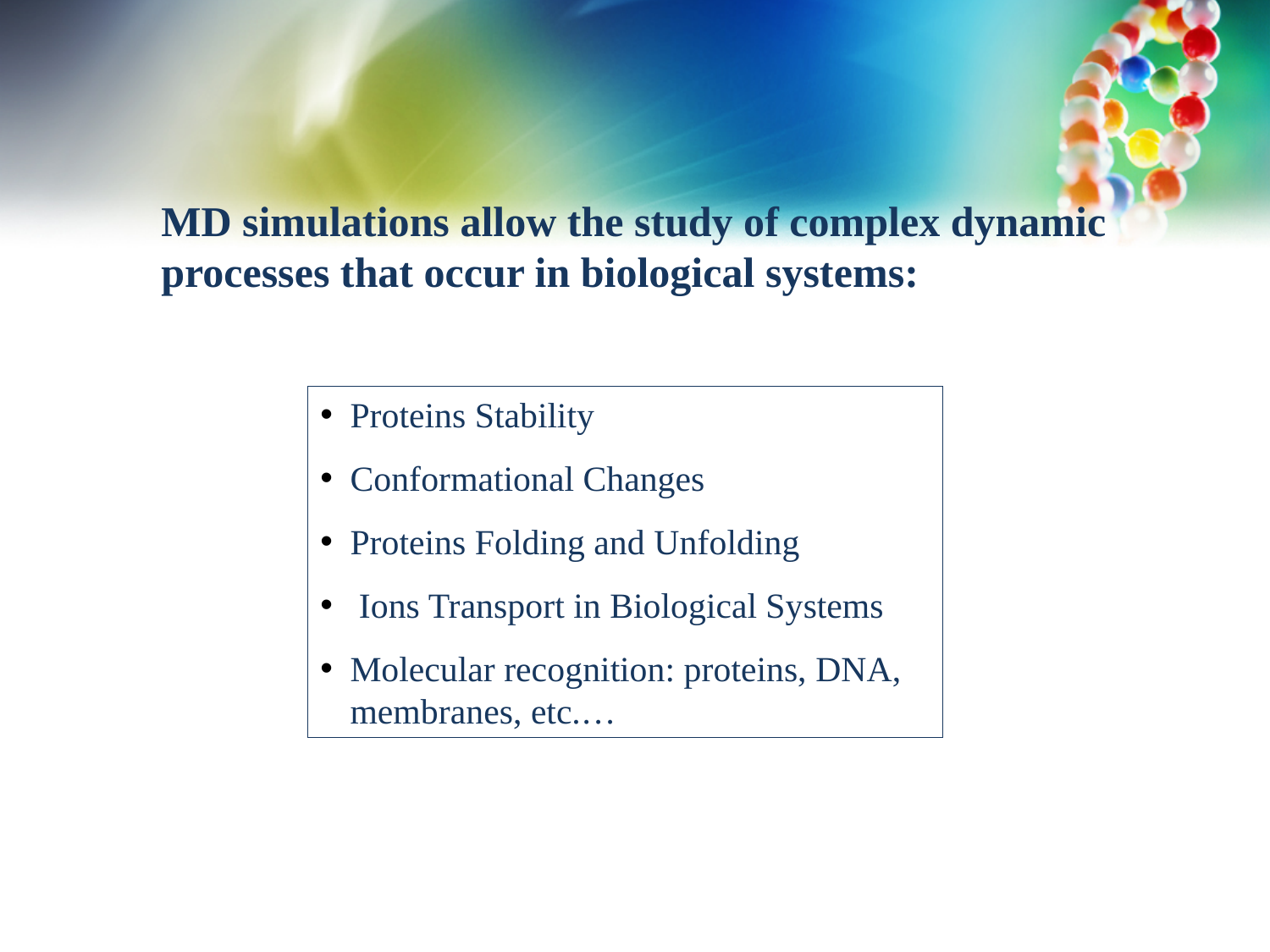

MD simulations allow the study of complex dynamic processes that occur in biological systems:
Proteins Stability
Conformational Changes
Proteins Folding and Unfolding
 Ions Transport in Biological Systems
Molecular recognition: proteins, DNA, membranes, etc.…